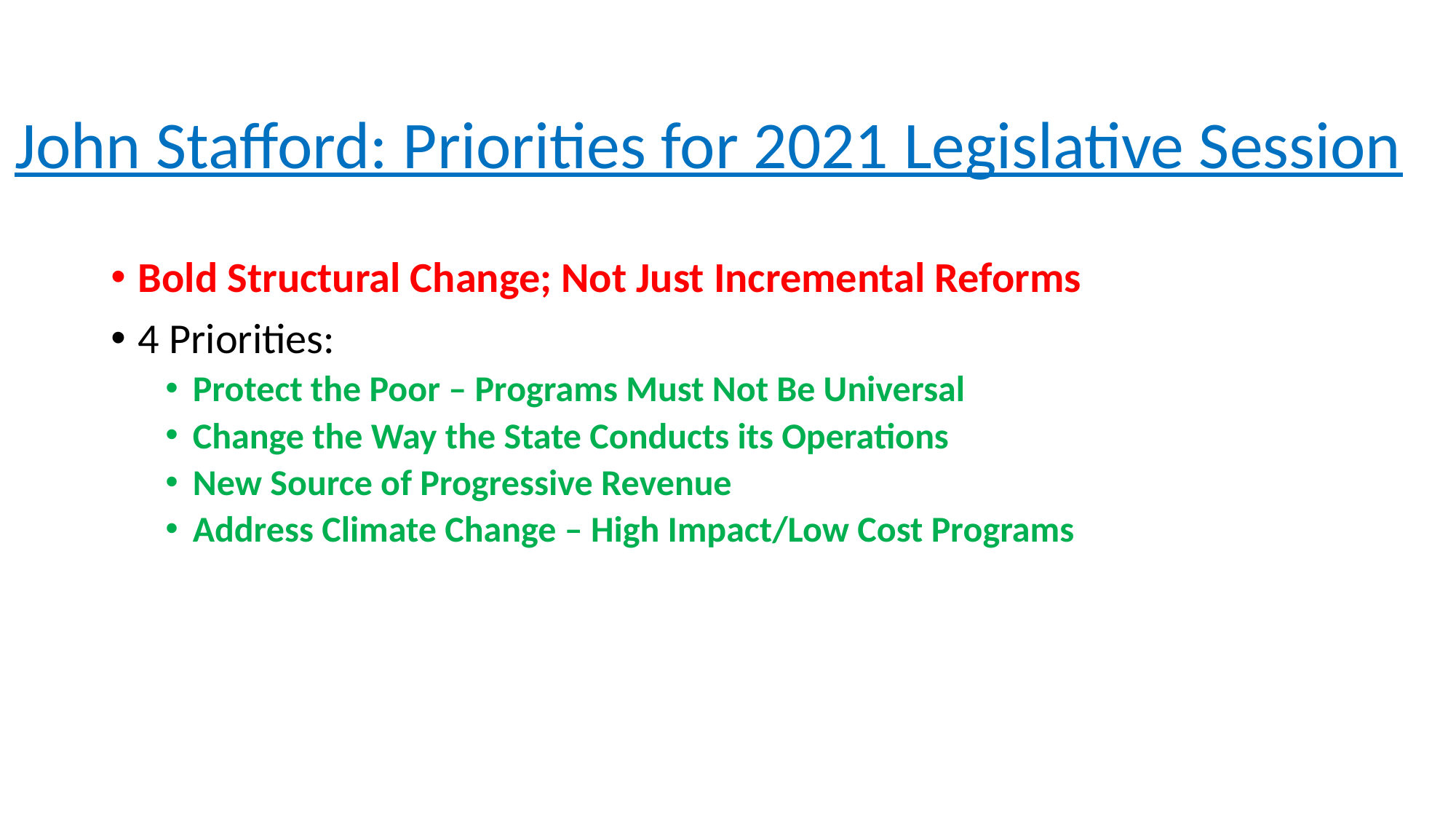

# John Stafford: Priorities for 2021 Legislative Session
Bold Structural Change; Not Just Incremental Reforms
4 Priorities:
Protect the Poor – Programs Must Not Be Universal
Change the Way the State Conducts its Operations
New Source of Progressive Revenue
Address Climate Change – High Impact/Low Cost Programs